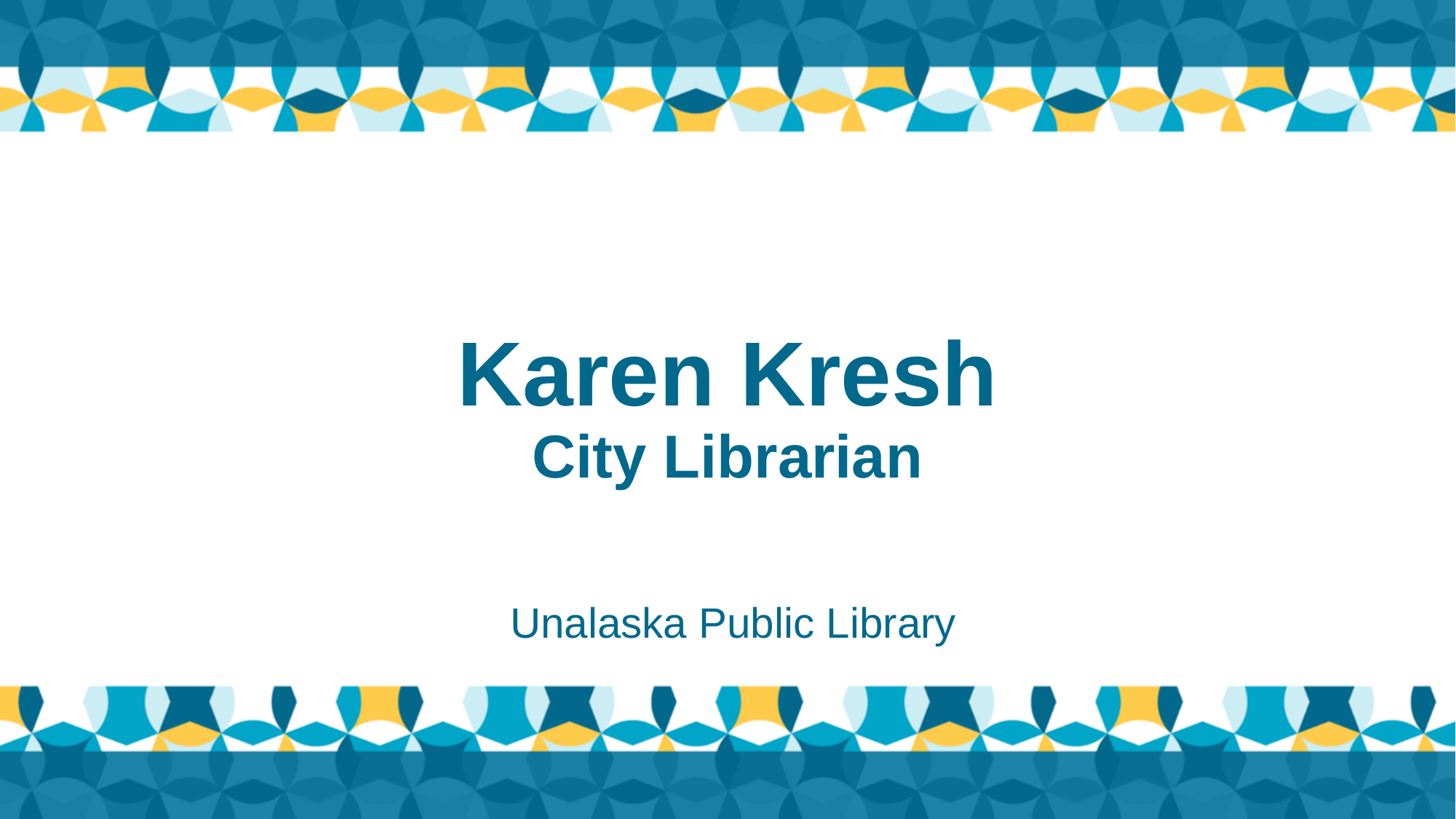

# Karen Kresh City Librarian
 Unalaska Public Library